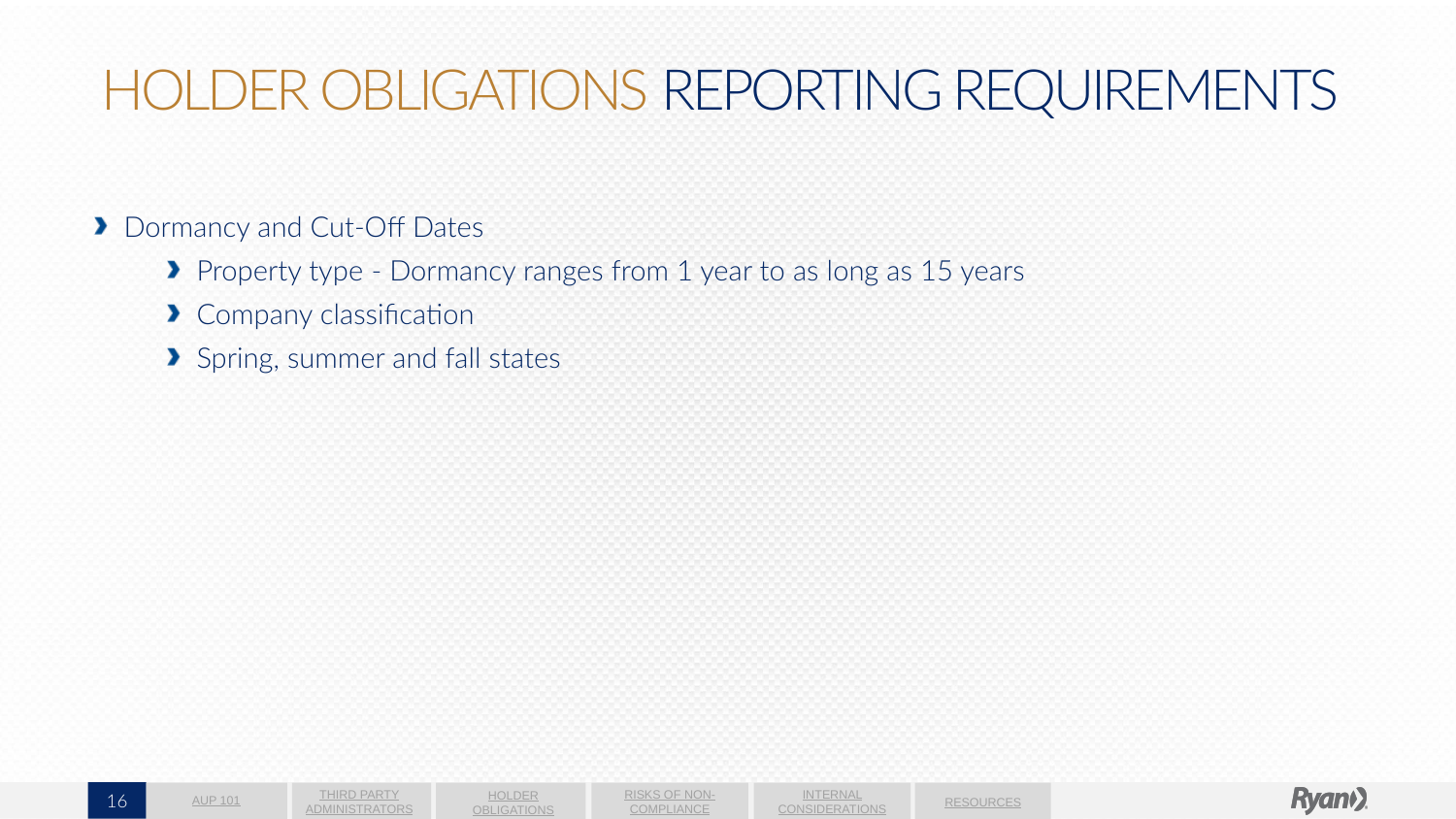

# HOLDER OBLIGATIONS REPORTING REQUIREMENTS

Dormancy and Cut-Off Dates
Property type - Dormancy ranges from 1 year to as long as 15 years
Company classification
Spring, summer and fall states